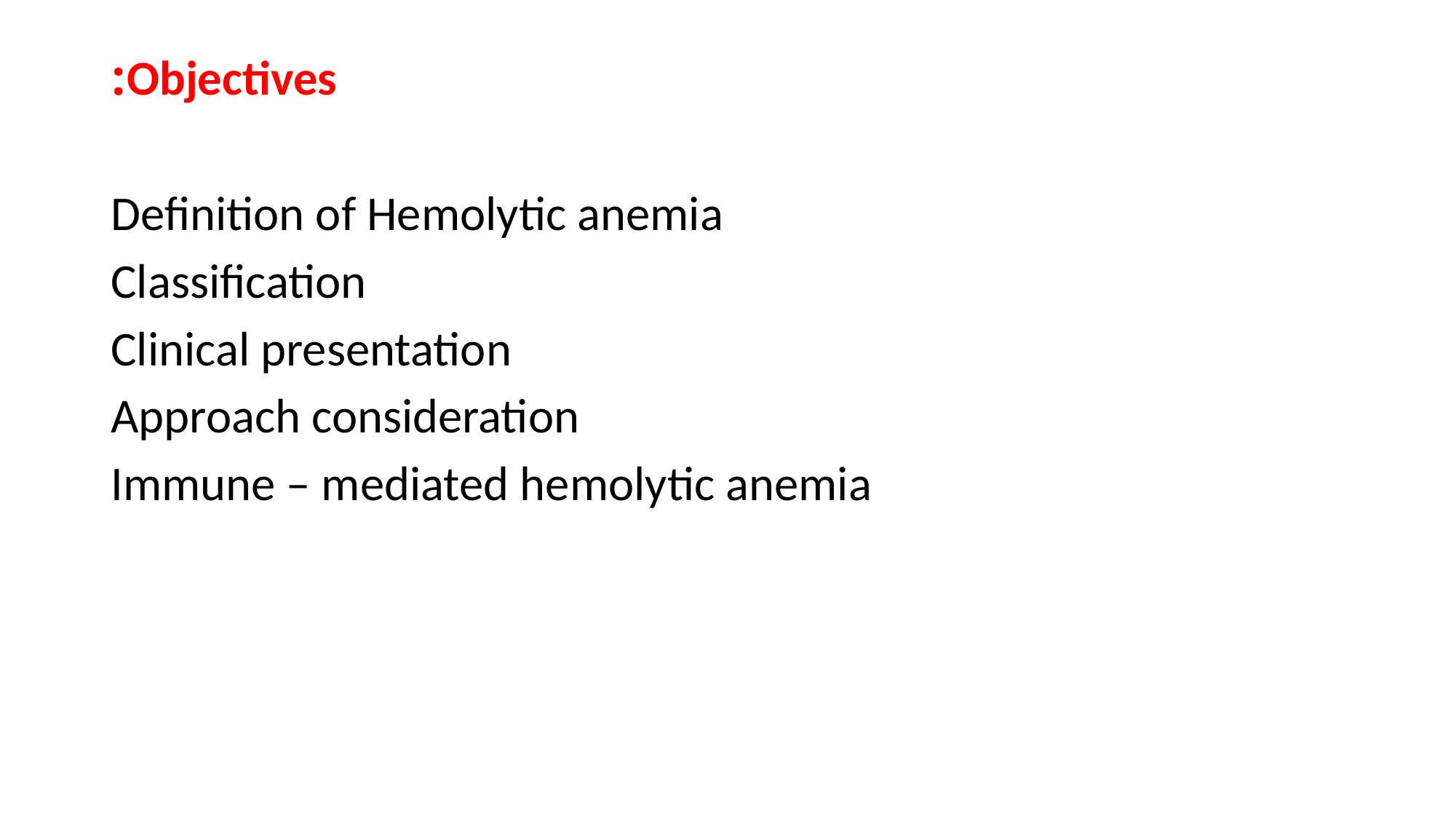

Objectives:

Definition of Hemolytic anemia
Classification
Clinical presentation
Approach consideration
Immune – mediated hemolytic anemia